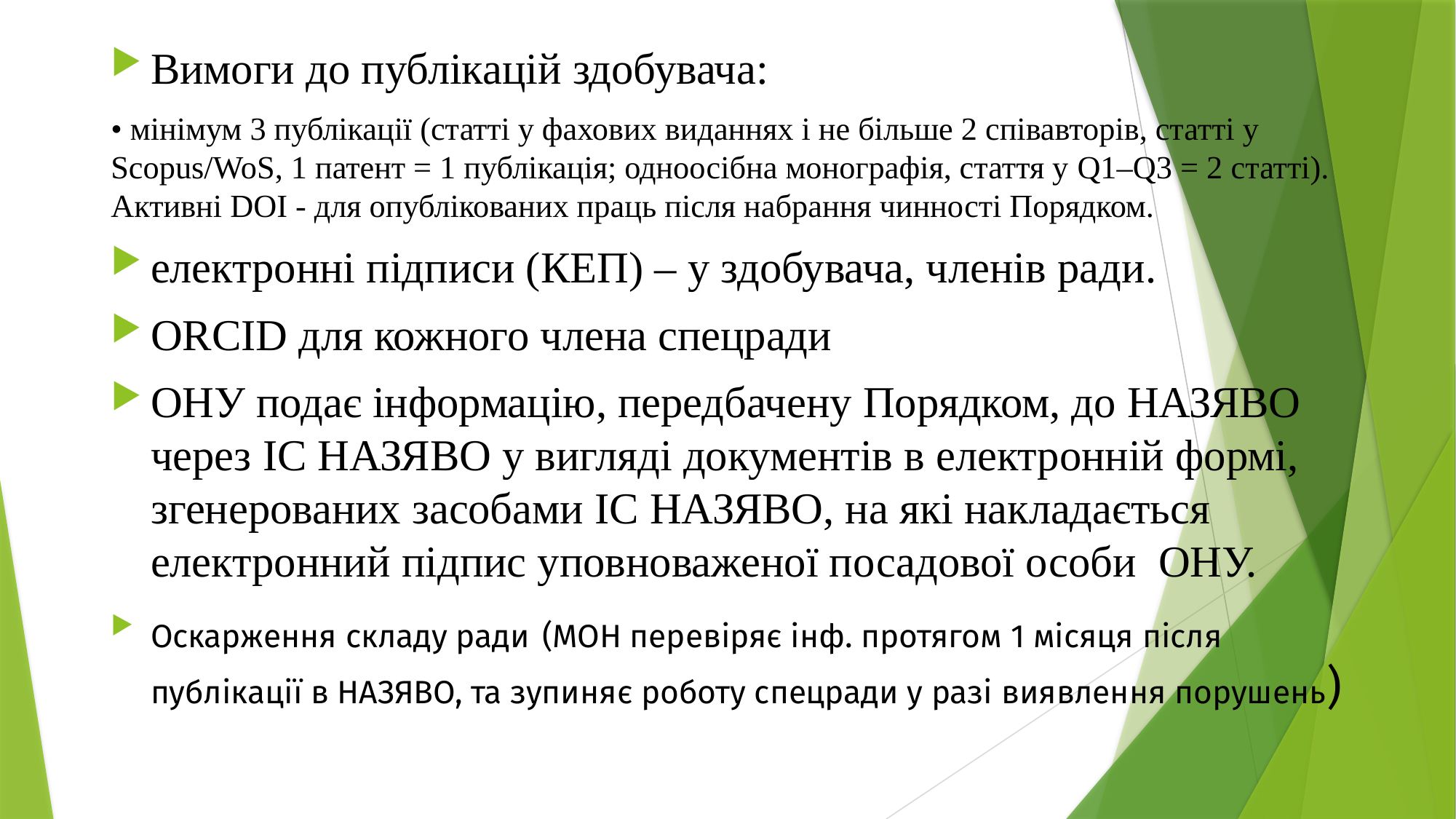

Вимоги до публікацій здобувача:
• мінімум 3 публікації (статті у фахових виданнях і не більше 2 співавторів, статті у Scopus/WoS, 1 патент = 1 публікація; одноосібна монографія, стаття у Q1–Q3 = 2 статті).  Активні DOI - для опублікованих праць після набрання чинності Порядком.
електронні підписи (КЕП) – у здобувача, членів ради.
ORCID для кожного члена спецради
ОНУ подає інформацію, передбачену Порядком, до НАЗЯВО через ІС НАЗЯВО у вигляді документів в електронній формі, згенерованих засобами ІС НАЗЯВО, на які накладається електронний підпис уповноваженої посадової особи  ОНУ.
Оскарження складу ради (МОН перевіряє інф. протягом 1 місяця після публікації в НАЗЯВО, та зупиняє роботу спецради у разі виявлення порушень)